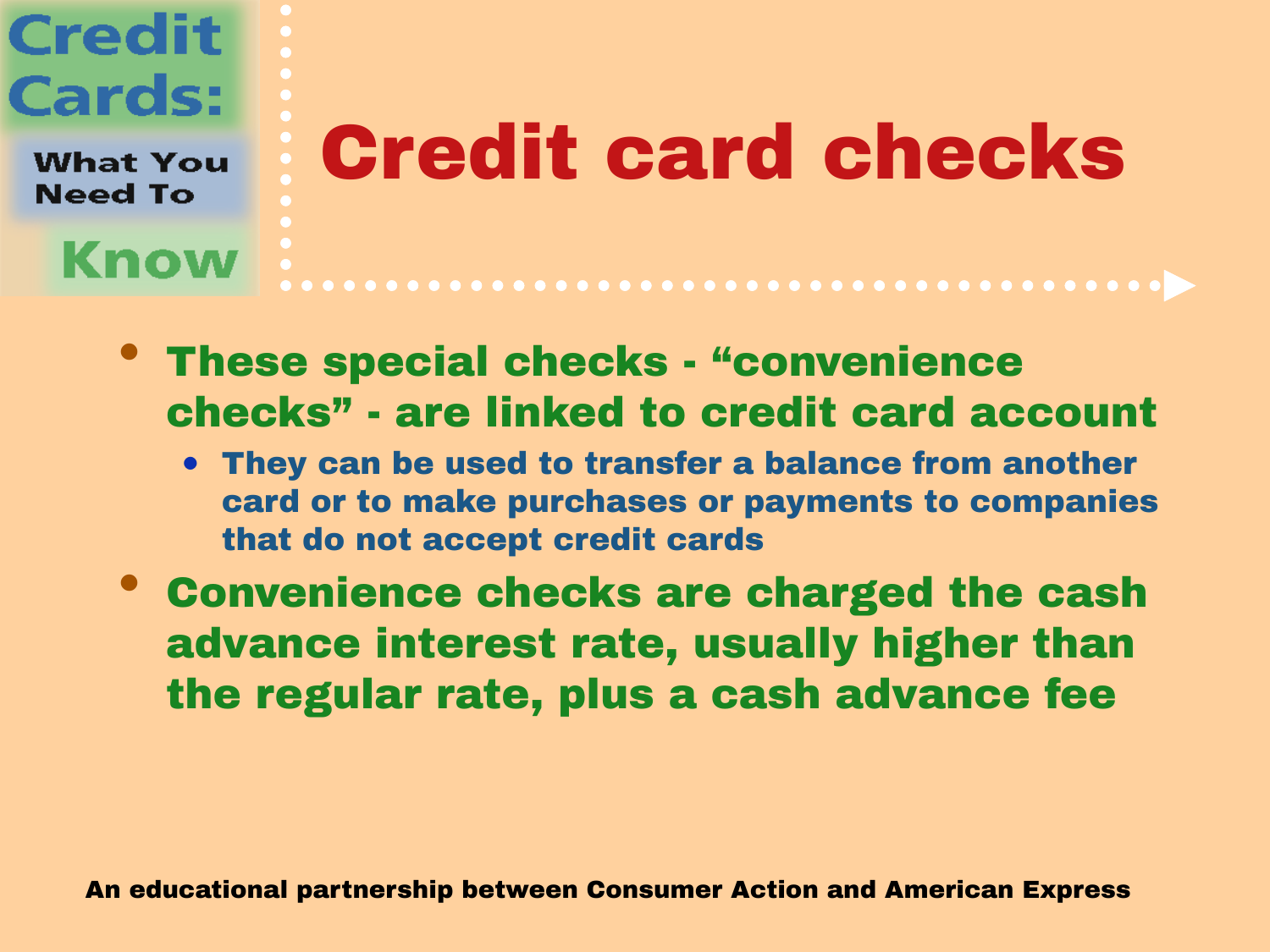

# Credit card checks
These special checks - “convenience checks” - are linked to credit card account
They can be used to transfer a balance from another card or to make purchases or payments to companies that do not accept credit cards
Convenience checks are charged the cash advance interest rate, usually higher than the regular rate, plus a cash advance fee
An educational partnership between Consumer Action and American Express